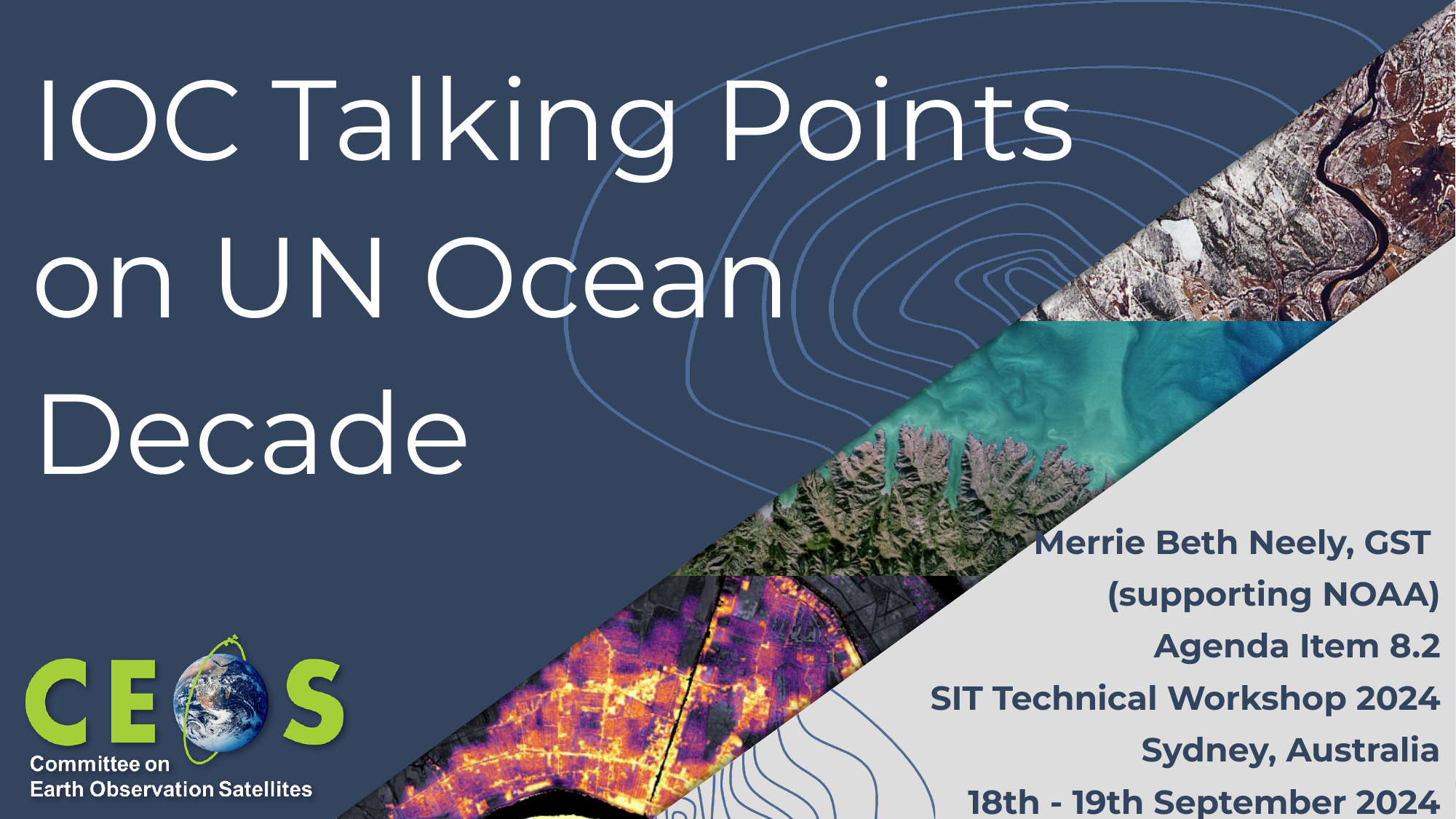

# IOC Talking Points on UN Ocean Decade

Merrie Beth Neely, GST
(supporting NOAA)
Agenda Item 8.2
SIT Technical Workshop 2024
Sydney, Australia
18th - 19th September 2024